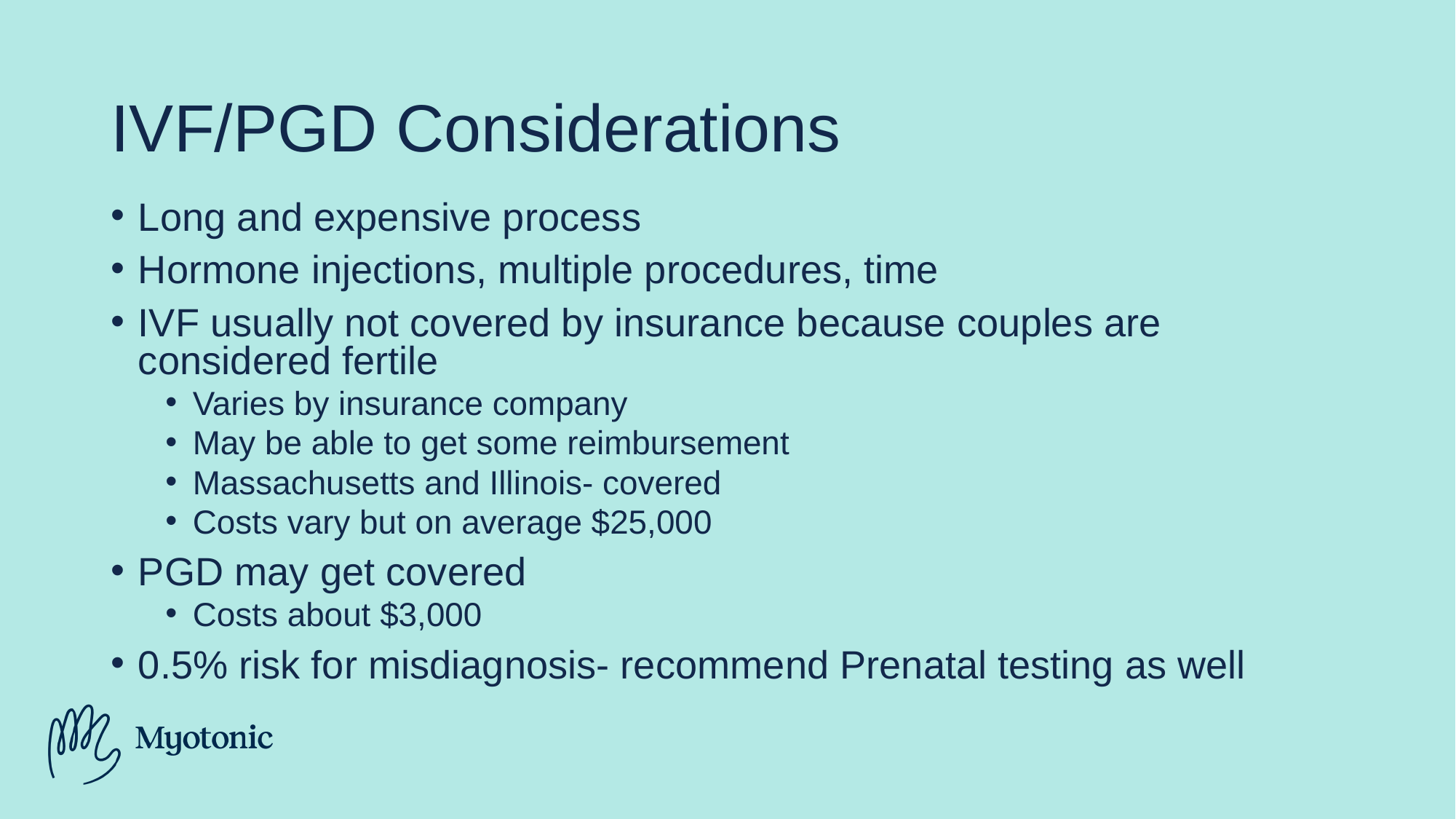

# IVF/PGD Considerations
Long and expensive process
Hormone injections, multiple procedures, time
IVF usually not covered by insurance because couples are considered fertile
Varies by insurance company
May be able to get some reimbursement
Massachusetts and Illinois- covered
Costs vary but on average $25,000
PGD may get covered
Costs about $3,000
0.5% risk for misdiagnosis- recommend Prenatal testing as well